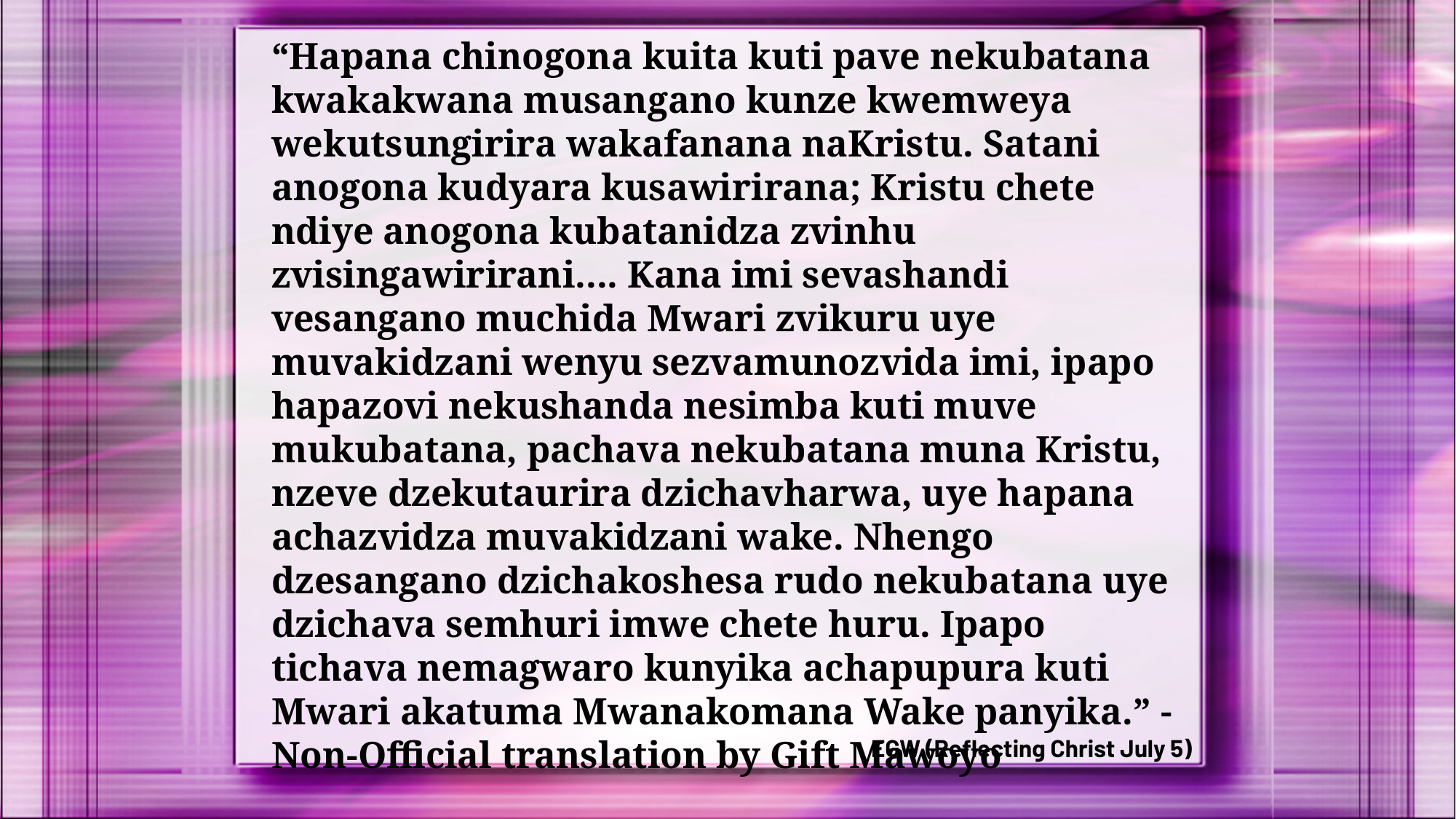

“Hapana chinogona kuita kuti pave nekubatana kwakakwana musangano kunze kwemweya wekutsungirira wakafanana naKristu. Satani anogona kudyara kusawirirana; Kristu chete ndiye anogona kubatanidza zvinhu zvisingawirirani.... Kana imi sevashandi vesangano muchida Mwari zvikuru uye muvakidzani wenyu sezvamunozvida imi, ipapo hapazovi nekushanda nesimba kuti muve mukubatana, pachava nekubatana muna Kristu, nzeve dzekutaurira dzichavharwa, uye hapana achazvidza muvakidzani wake. Nhengo dzesangano dzichakoshesa rudo nekubatana uye dzichava semhuri imwe chete huru. Ipapo tichava nemagwaro kunyika achapupura kuti Mwari akatuma Mwanakomana Wake panyika.” -Non-Official translation by Gift Mawoyo
EGW (Reflecting Christ July 5)